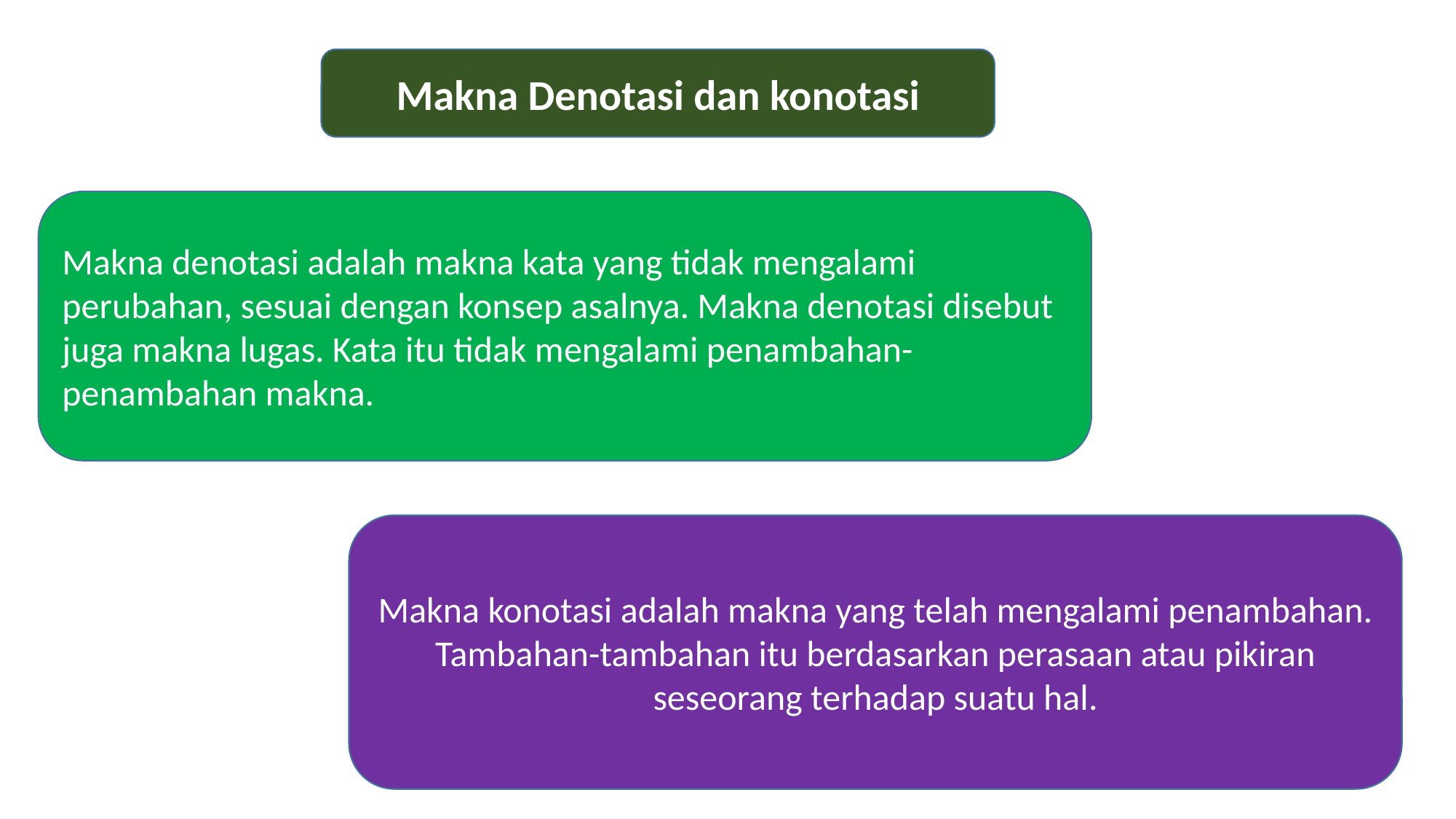

Makna Denotasi dan konotasi
Makna denotasi adalah makna kata yang tidak mengalami perubahan, sesuai dengan konsep asalnya. Makna denotasi disebut juga makna lugas. Kata itu tidak mengalami penambahan-penambahan makna.
Makna konotasi adalah makna yang telah mengalami penambahan. Tambahan-tambahan itu berdasarkan perasaan atau pikiran seseorang terhadap suatu hal.